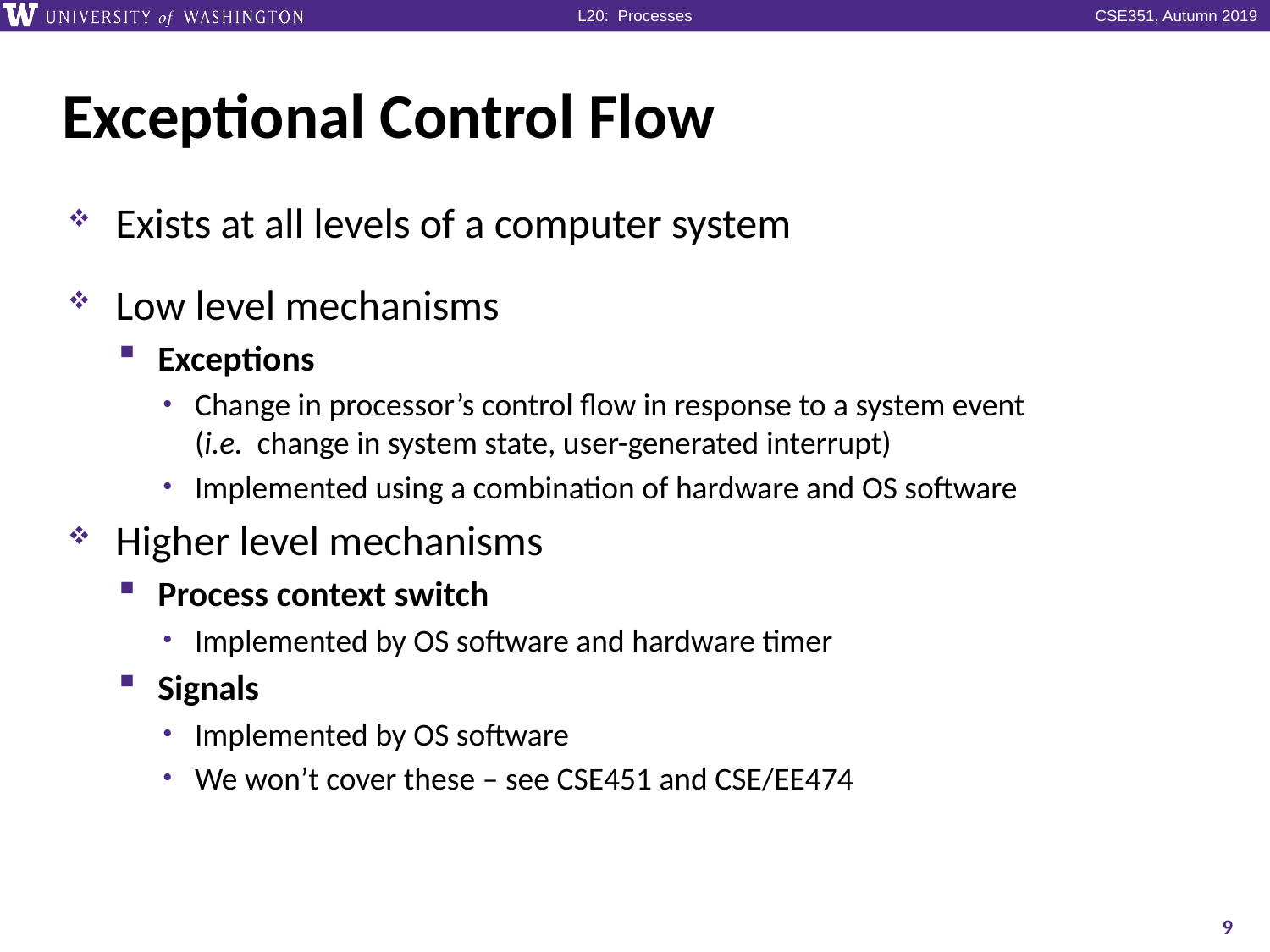

# Exceptional Control Flow
Exists at all levels of a computer system
Low level mechanisms
Exceptions
Change in processor’s control flow in response to a system event
(i.e.  change in system state, user-generated interrupt)
Implemented using a combination of hardware and OS software
Higher level mechanisms
Process context switch
Implemented by OS software and hardware timer
Signals
Implemented by OS software
We won’t cover these – see CSE451 and CSE/EE474
9